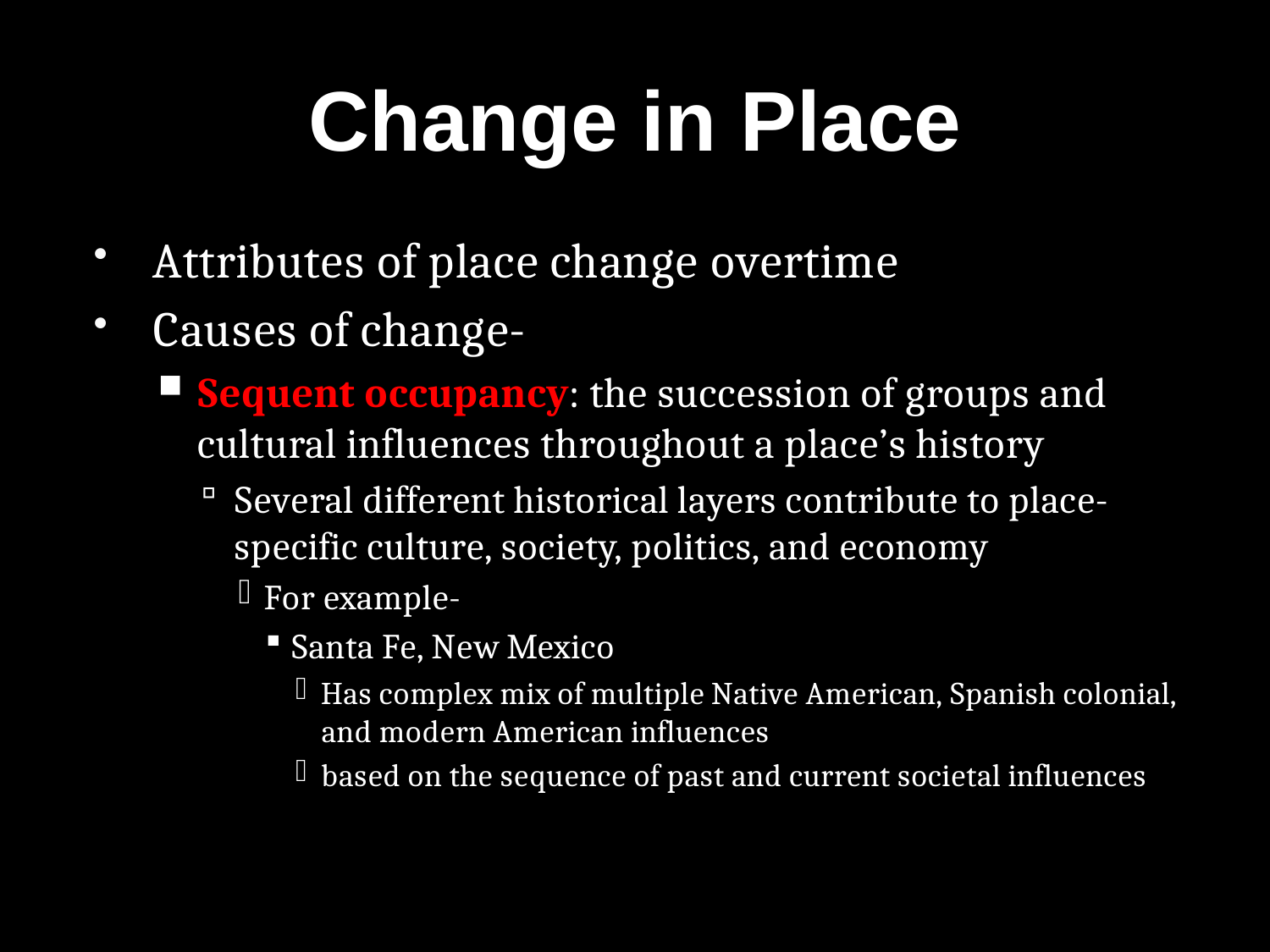

# Change in Place
Attributes of place change overtime
Causes of change-
Sequent occupancy: the succession of groups and cultural influences throughout a place’s history
Several different historical layers contribute to place-specific culture, society, politics, and economy
For example-
Santa Fe, New Mexico
Has complex mix of multiple Native American, Spanish colonial, and modern American influences
based on the sequence of past and current societal influences